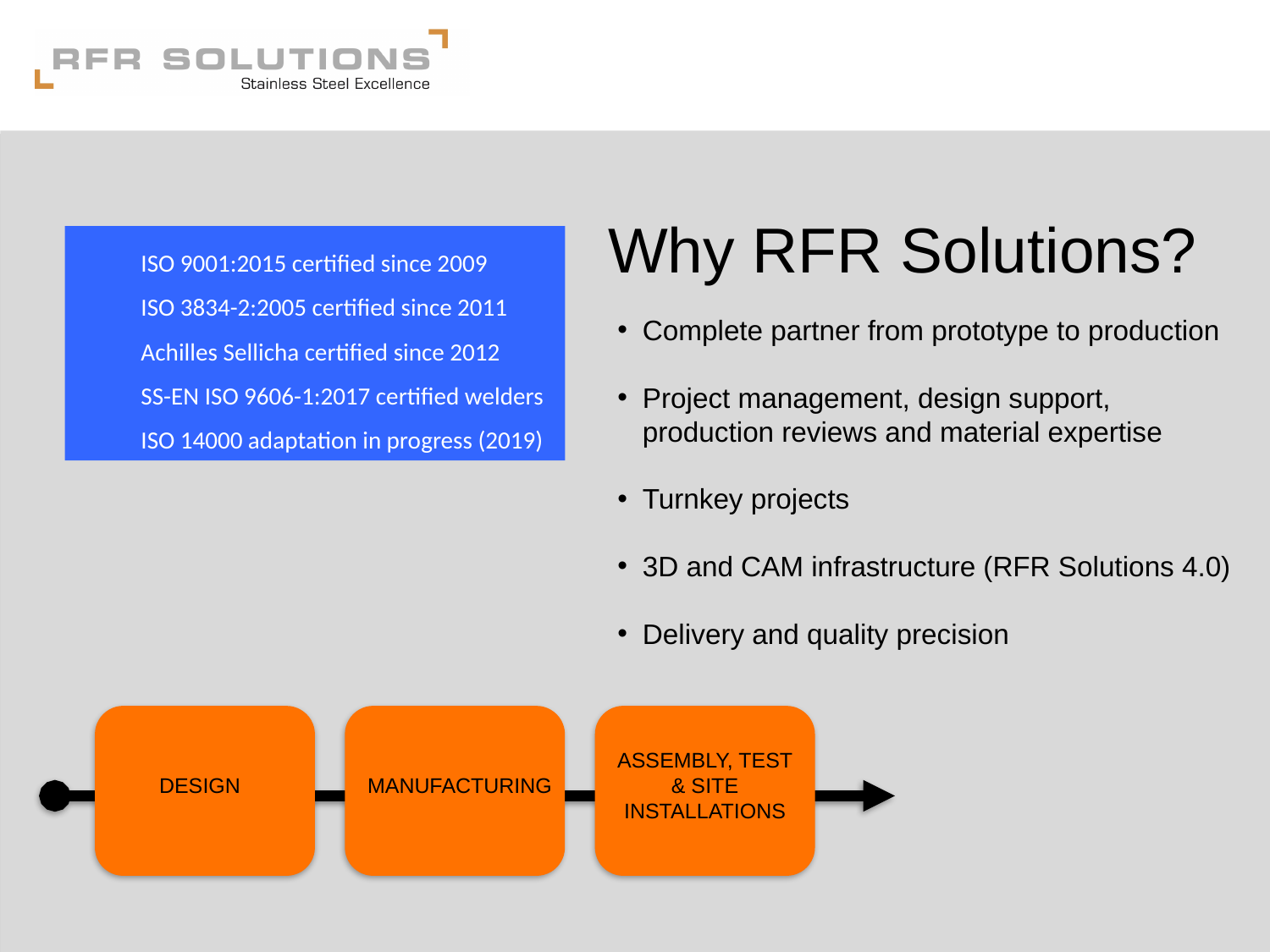

Why RFR Solutions?

ISO 9001:2015 certified since 2009
ISO 3834-2:2005 certified since 2011
Achilles Sellicha certified since 2012
SS-EN ISO 9606-1:2017 certified welders
ISO 14000 adaptation in progress (2019)
Complete partner from prototype to production

Project management, design support, production reviews and material expertise

Turnkey projects

3D and CAM infrastructure (RFR Solutions 4.0)

Delivery and quality precision

ASSEMBLY, TEST & SITE INSTALLATIONS
DESIGN
MANUFACTURING